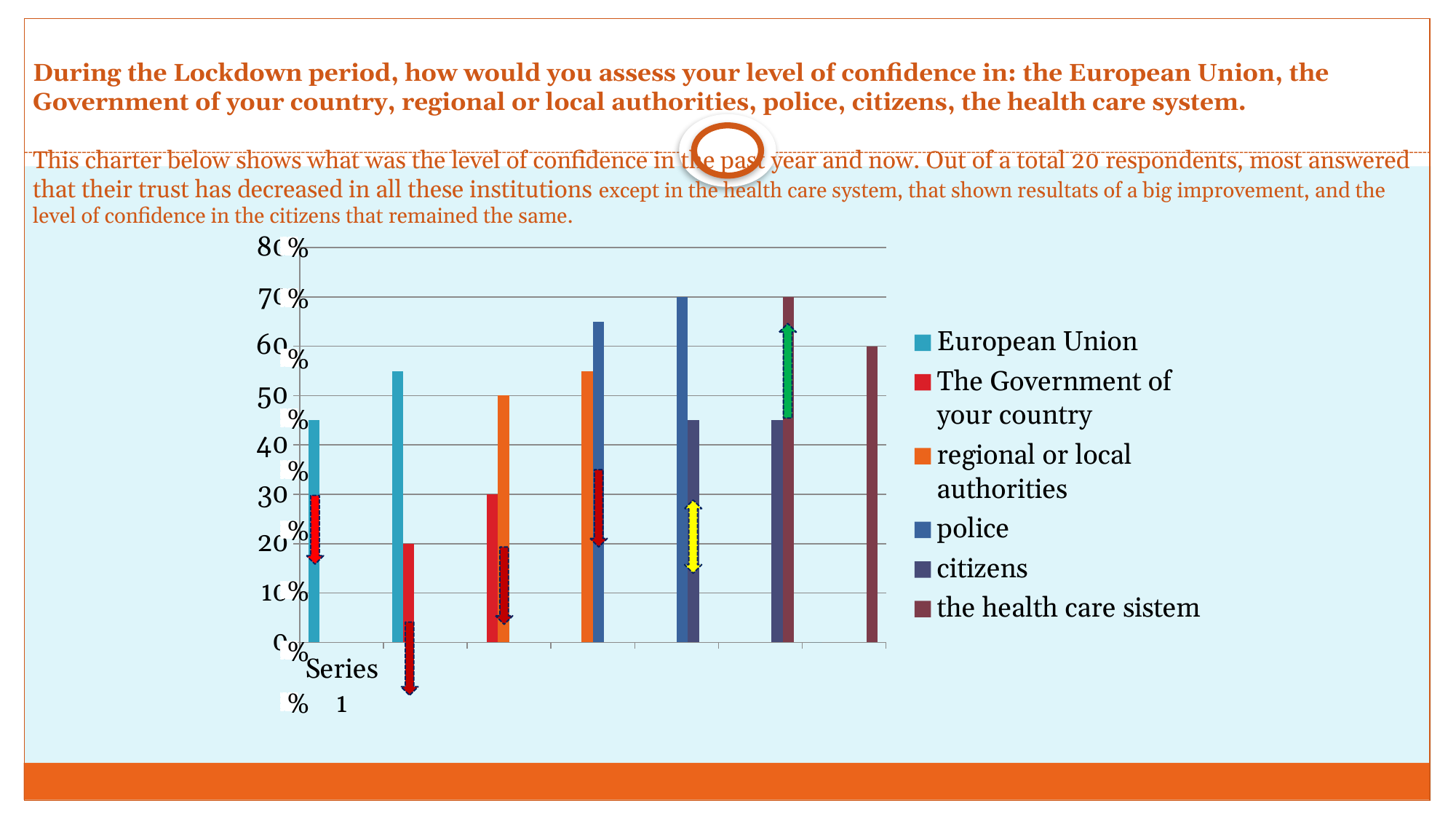

# During the Lockdown period, how would you assess your level of confidence in: the European Union, the Government of your country, regional or local authorities, police, citizens, the health care system. This charter below shows what was the level of confidence in the past year and now. Out of a total 20 respondents, most answered that their trust has decreased in all these institutions except in the health care system, that shown resultats of a big improvement, and the level of confidence in the citizens that remained the same.

### Chart

| Category | European Union | The Government of your country | regional or local authorities | police | citizens | the health care sistem |
|---|---|---|---|---|---|---|
|  | 45.0 | None | None | None | None | None |
|  | 55.0 | 20.0 | None | None | None | None |
|  | None | 30.0 | 50.0 | None | None | None |
|  | None | None | 55.0 | 65.0 | None | None |
|  | None | None | None | 70.0 | 45.0 | None |
|  | None | None | None | None | 45.0 | 70.0 |
|  | 0.0 | None | None | None | None | 60.0 |
%
%

%
%
%

%

%
%
%